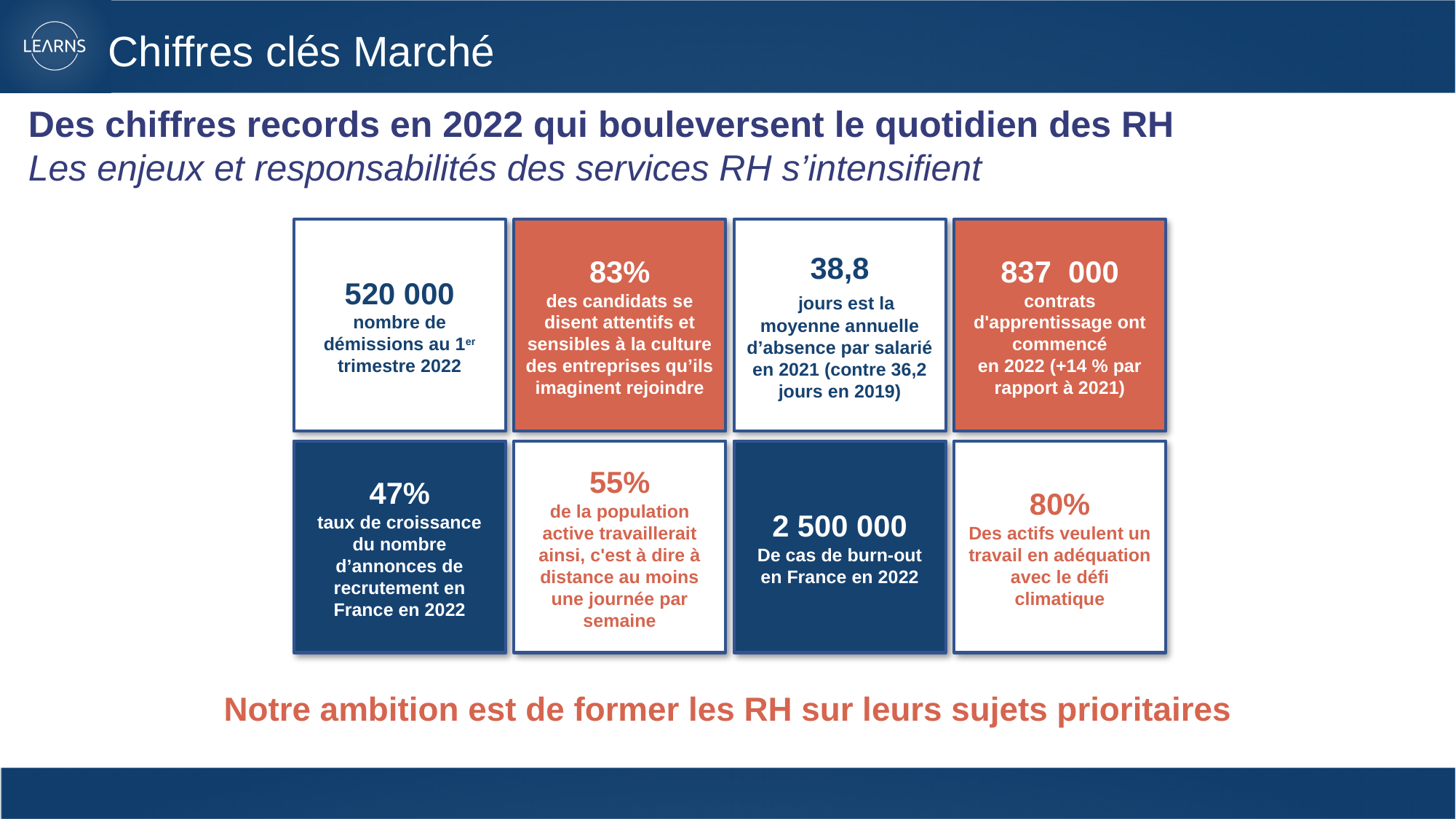

# Chiffres clés Marché
Des chiffres records en 2022 qui bouleversent le quotidien des RH
Les enjeux et responsabilités des services RH s’intensifient
520 000
nombre de démissions au 1er trimestre 2022
83%
des candidats se disent attentifs et sensibles à la culture des entreprises qu’ils imaginent rejoindre
38,8
  jours est la moyenne annuelle d’absence par salarié en 2021 (contre 36,2 jours en 2019)
837  000
contrats d'apprentissage ont commencé en 2022 (+14 % par rapport à 2021)
47%
taux de croissance du nombre d’annonces de recrutement en France en 2022
55%
de la population active travaillerait ainsi, c'est à dire à distance au moins une journée par semaine
2 500 000
De cas de burn-out en France en 2022
80%
Des actifs veulent un travail en adéquation avec le défi climatique
Notre ambition est de former les RH sur leurs sujets prioritaires